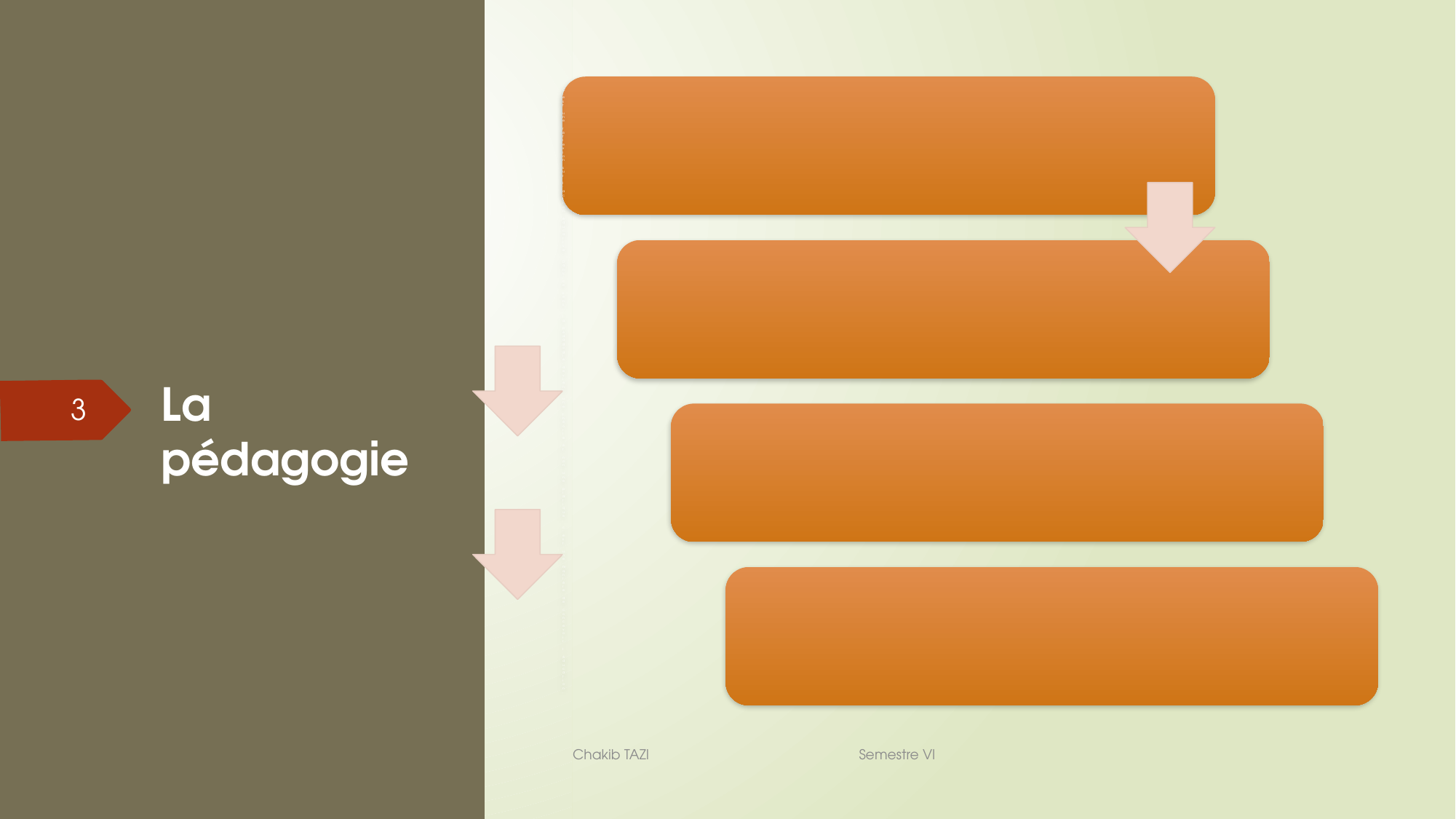

# La pédagogie

3
Chakib TAZI                                                       Semestre VI